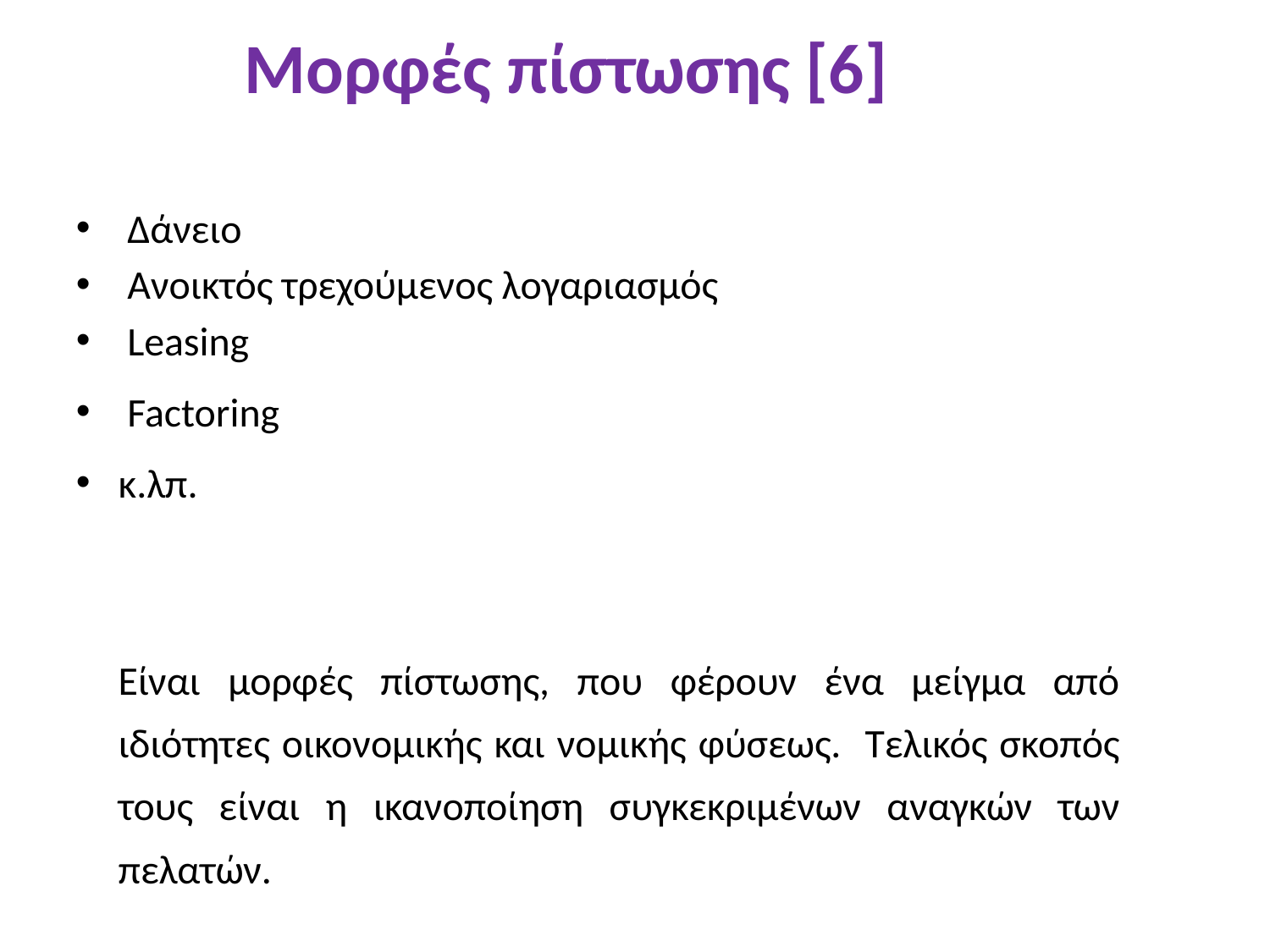

# Μορφές πίστωσης [6]
 Δάνειο
 Ανοικτός τρεχούμενος λογαριασμός
 Leasing
 Factoring
κ.λπ.
Είναι μορφές πίστωσης, που φέρουν ένα μείγμα από ιδιότητες οικονομικής και νομικής φύσεως.  Τελικός σκοπός τους είναι η ικανοποίηση συγκεκριμένων αναγκών των πελατών.